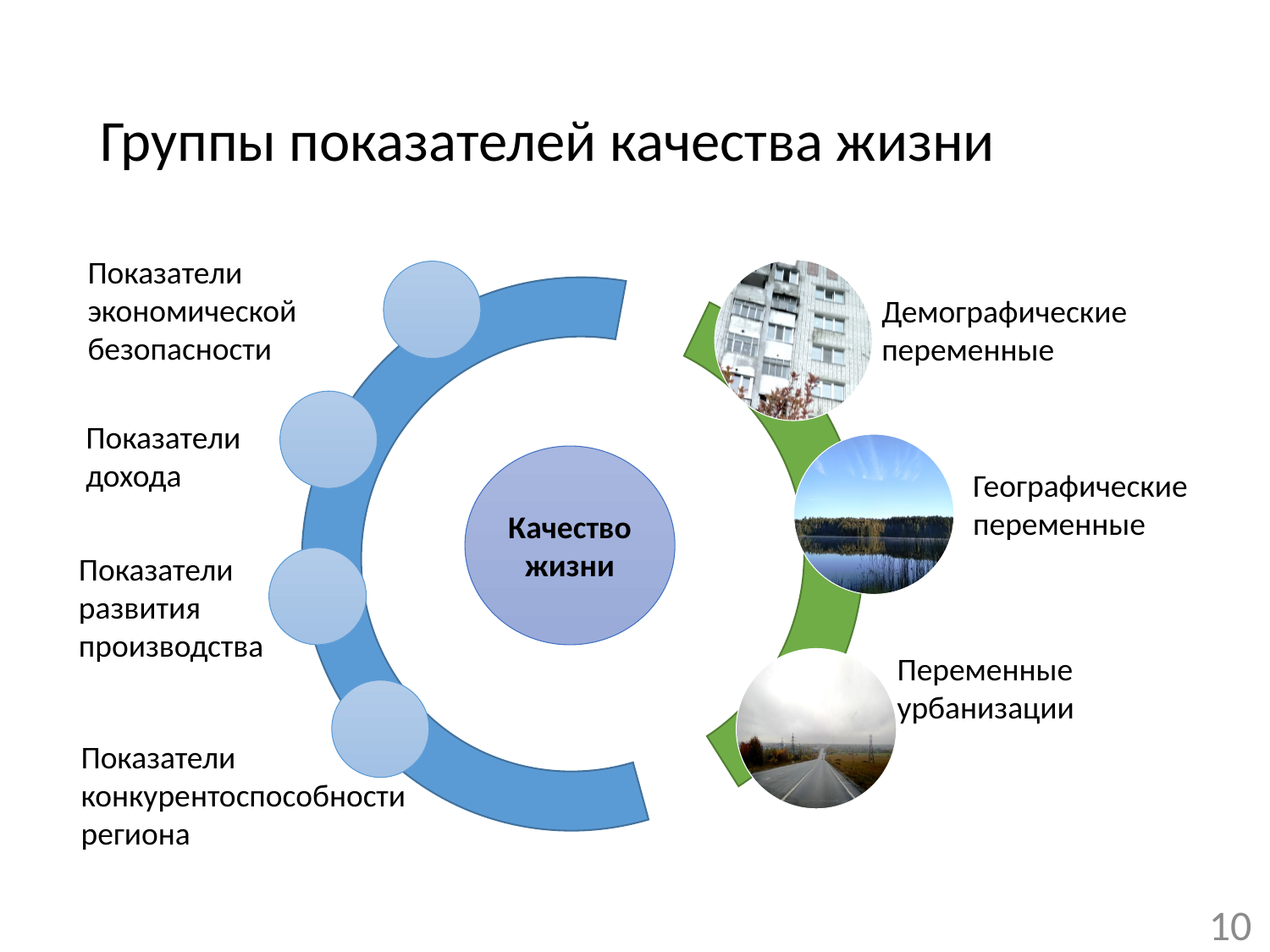

# Группы показателей качества жизни
Показатели экономической безопасности

Демографические переменные

Показатели дохода

Качество жизни
Географические переменные
Показатели развития производства

Переменные урбанизации

Показатели конкурентоспособности региона
10